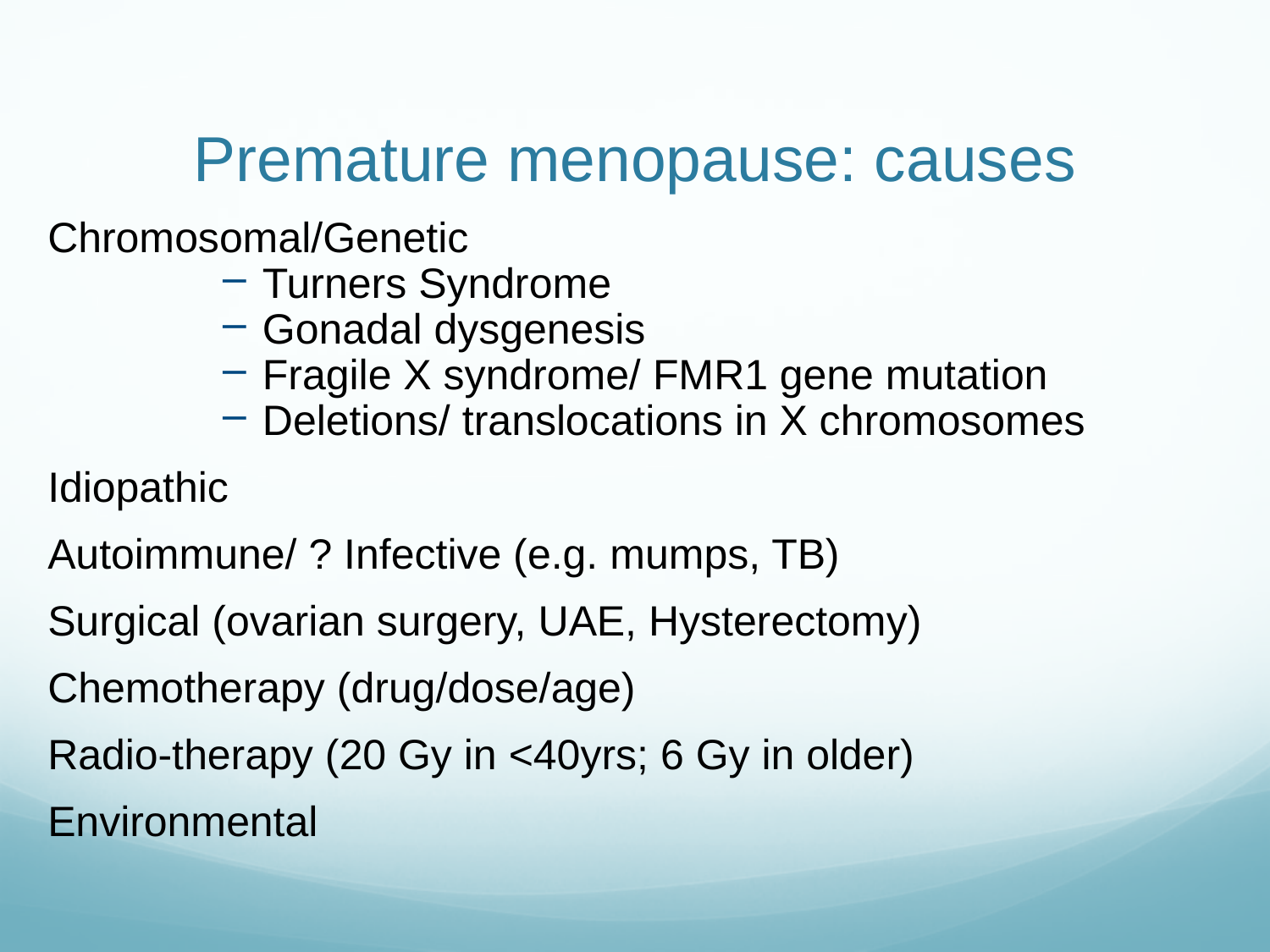

# Premature menopause: causes
Chromosomal/Genetic
Turners Syndrome
Gonadal dysgenesis
Fragile X syndrome/ FMR1 gene mutation
Deletions/ translocations in X chromosomes
Idiopathic
Autoimmune/ ? Infective (e.g. mumps, TB)
Surgical (ovarian surgery, UAE, Hysterectomy)
Chemotherapy (drug/dose/age)
Radio-therapy (20 Gy in <40yrs; 6 Gy in older)
Environmental